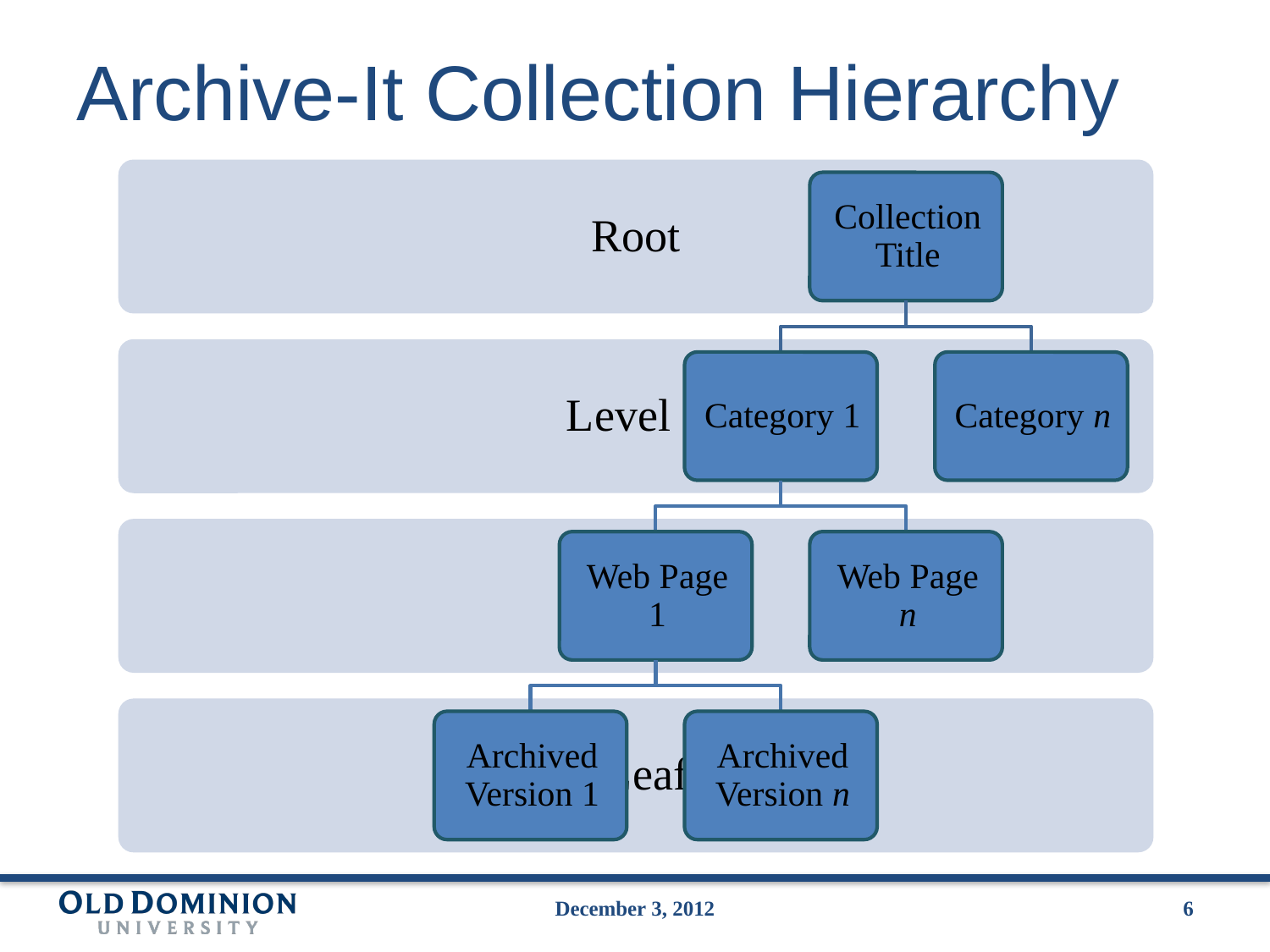

# Archive-It Collection Hierarchy
Level 3 (Leaf Nodes)
Level 2
Level 1
Root
Collection Title
Category 1
Web Page 1
Archived Version 1
Archived Version n
Web Page n
Category n
December 3, 2012
6